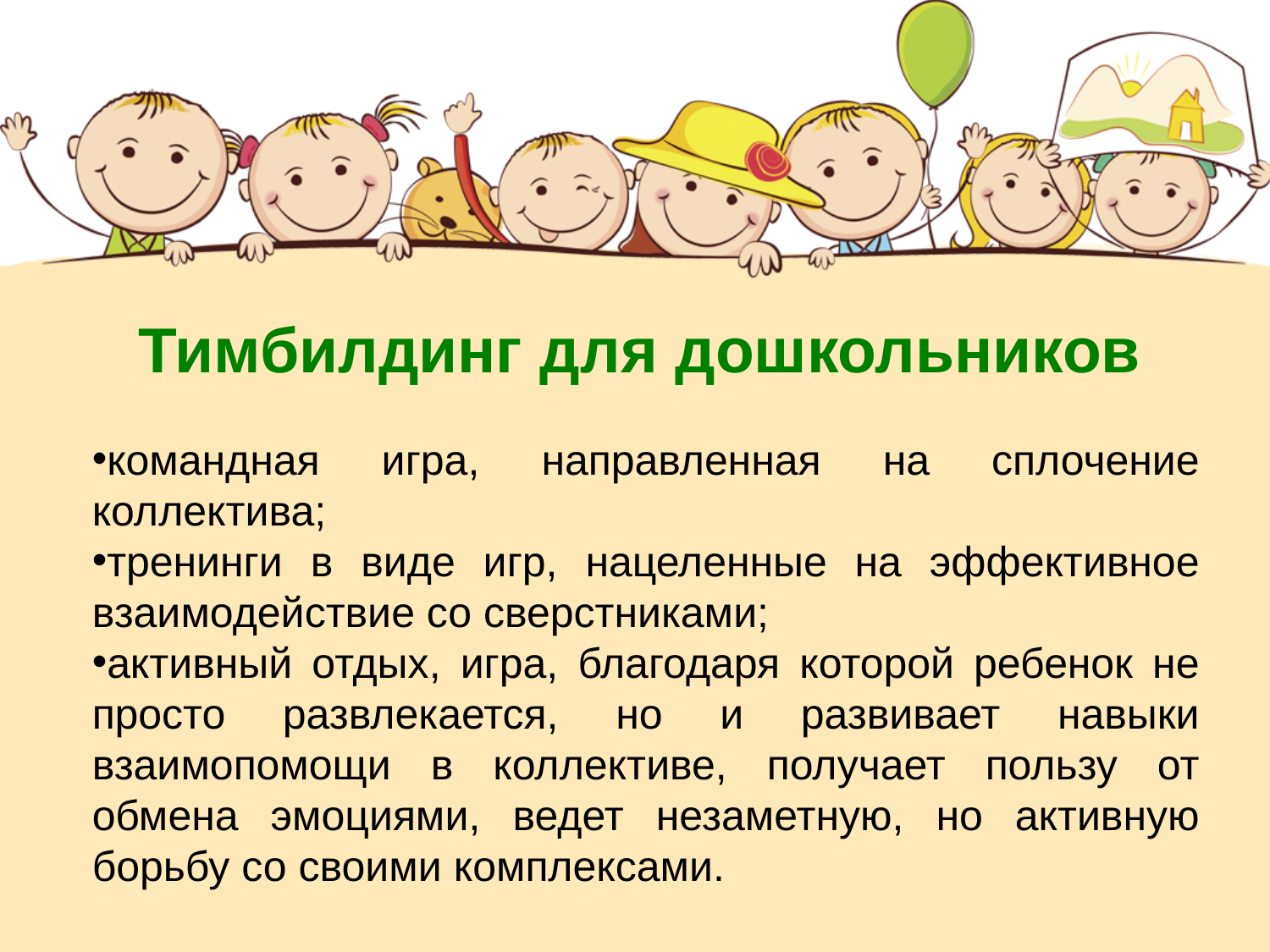

# Тимбилдинг для дошкольников
командная игра, направленная на сплочение коллектива;
тренинги в виде игр, нацеленные на эффективное взаимодействие со сверстниками;
активный отдых, игра, благодаря которой ребенок не просто развлекается, но и развивает навыки взаимопомощи в коллективе, получает пользу от обмена эмоциями, ведет незаметную, но активную борьбу со своими комплексами.